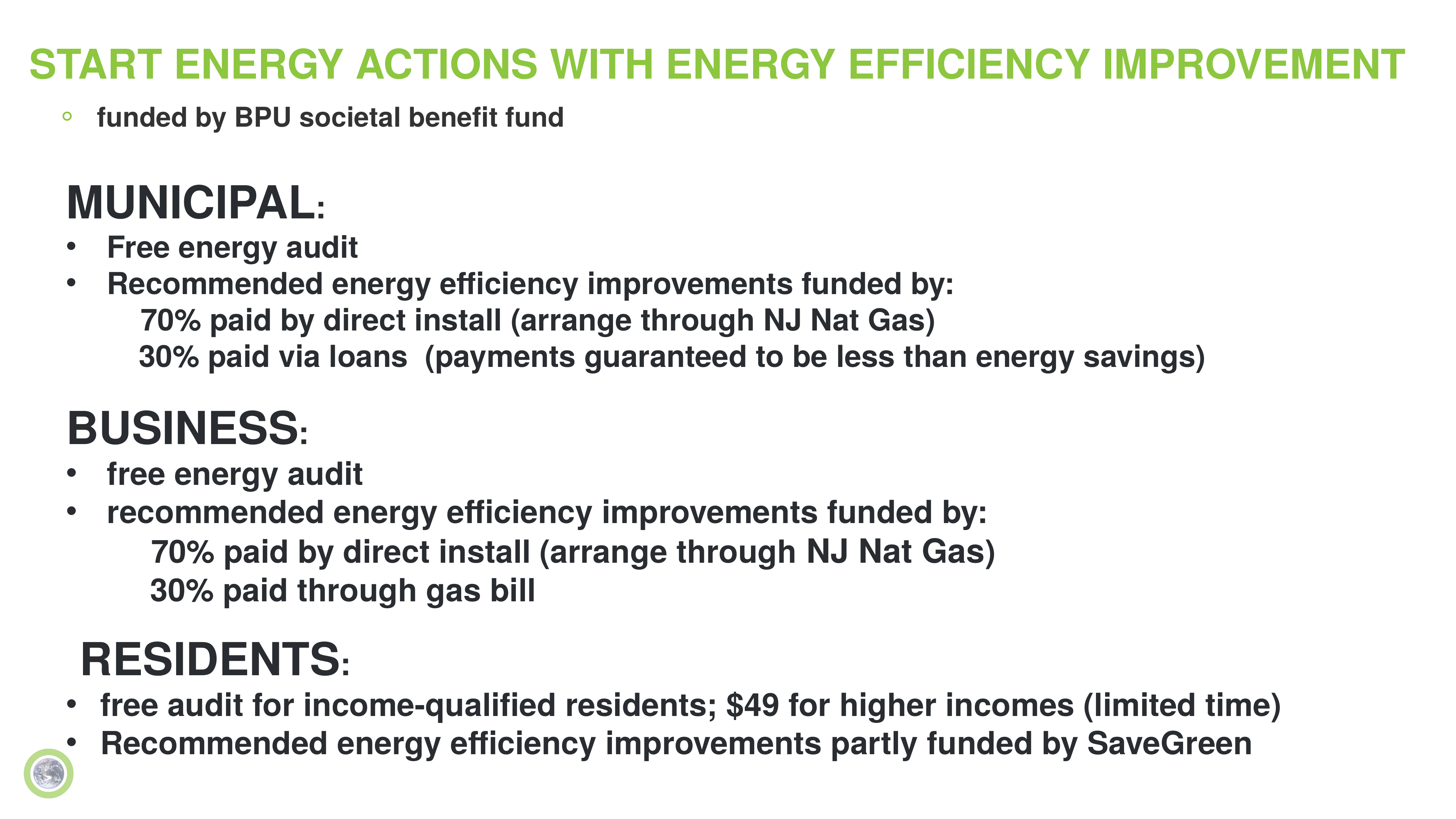

# START ENERGY ACTIONS WITH ENERGY EFFICIENCY IMPROVEMENT
funded by BPU societal benefit fund
MUNICIPAL:
Free energy audit
Recommended energy efficiency improvements funded by:
    70% paid by direct install (arrange through NJ Nat Gas)
       30% paid via loans  (payments guaranteed to be less than energy savings)
BUSINESS:
free energy audit
recommended energy efficiency improvements funded by:
     70% paid by direct install (arrange through NJ Nat Gas)
        30% paid through gas bill

RESIDENTS:
free audit for income-qualified residents; $49 for higher incomes (limited time)
Recommended energy efficiency improvements partly funded by SaveGreen